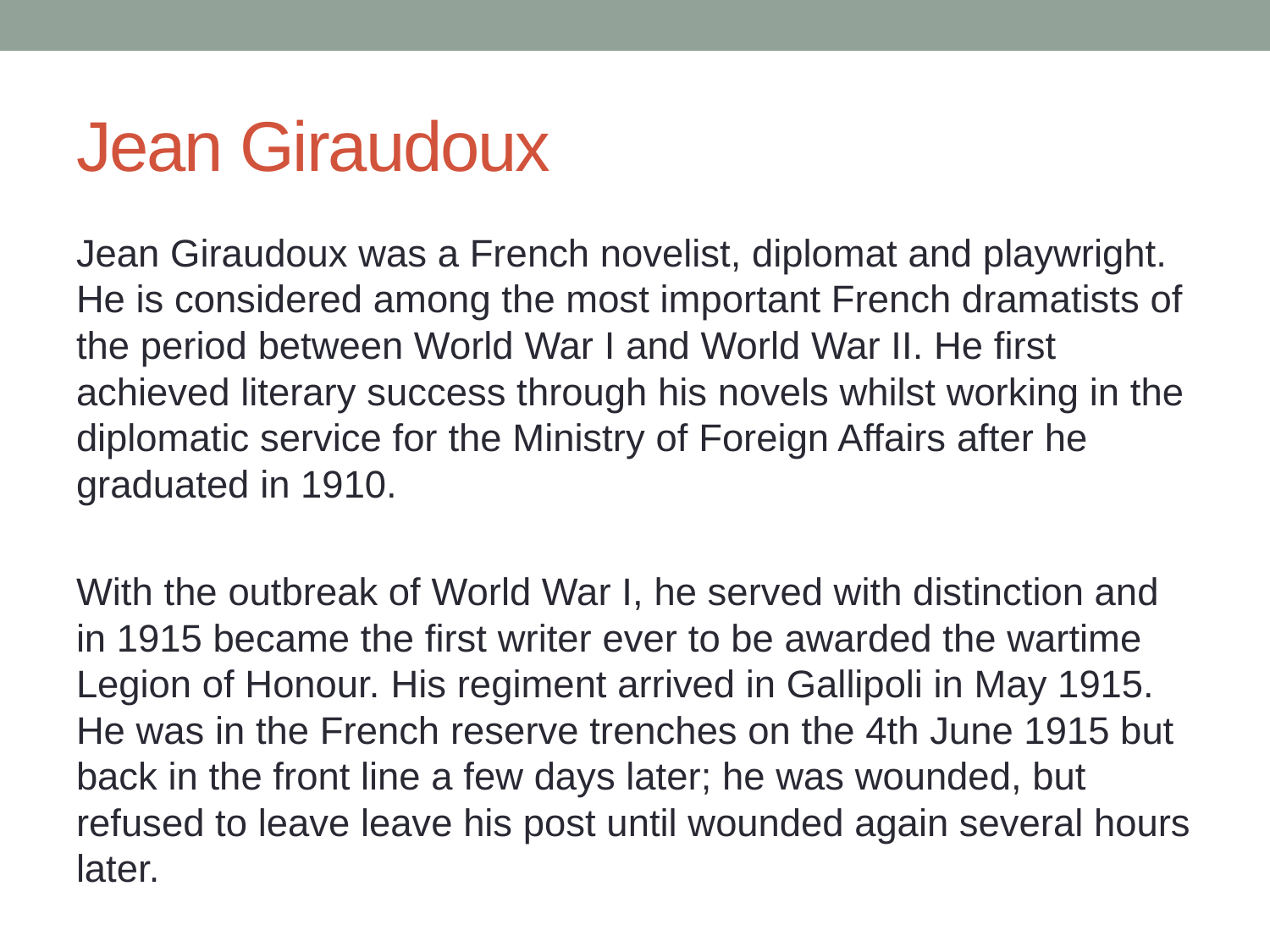

# Jean Giraudoux
Jean Giraudoux was a French novelist, diplomat and playwright. He is considered among the most important French dramatists of the period between World War I and World War II. He first achieved literary success through his novels whilst working in the diplomatic service for the Ministry of Foreign Affairs after he graduated in 1910.

With the outbreak of World War I, he served with distinction and in 1915 became the first writer ever to be awarded the wartime Legion of Honour. His regiment arrived in Gallipoli in May 1915. He was in the French reserve trenches on the 4th June 1915 but back in the front line a few days later; he was wounded, but refused to leave leave his post until wounded again several hours later.